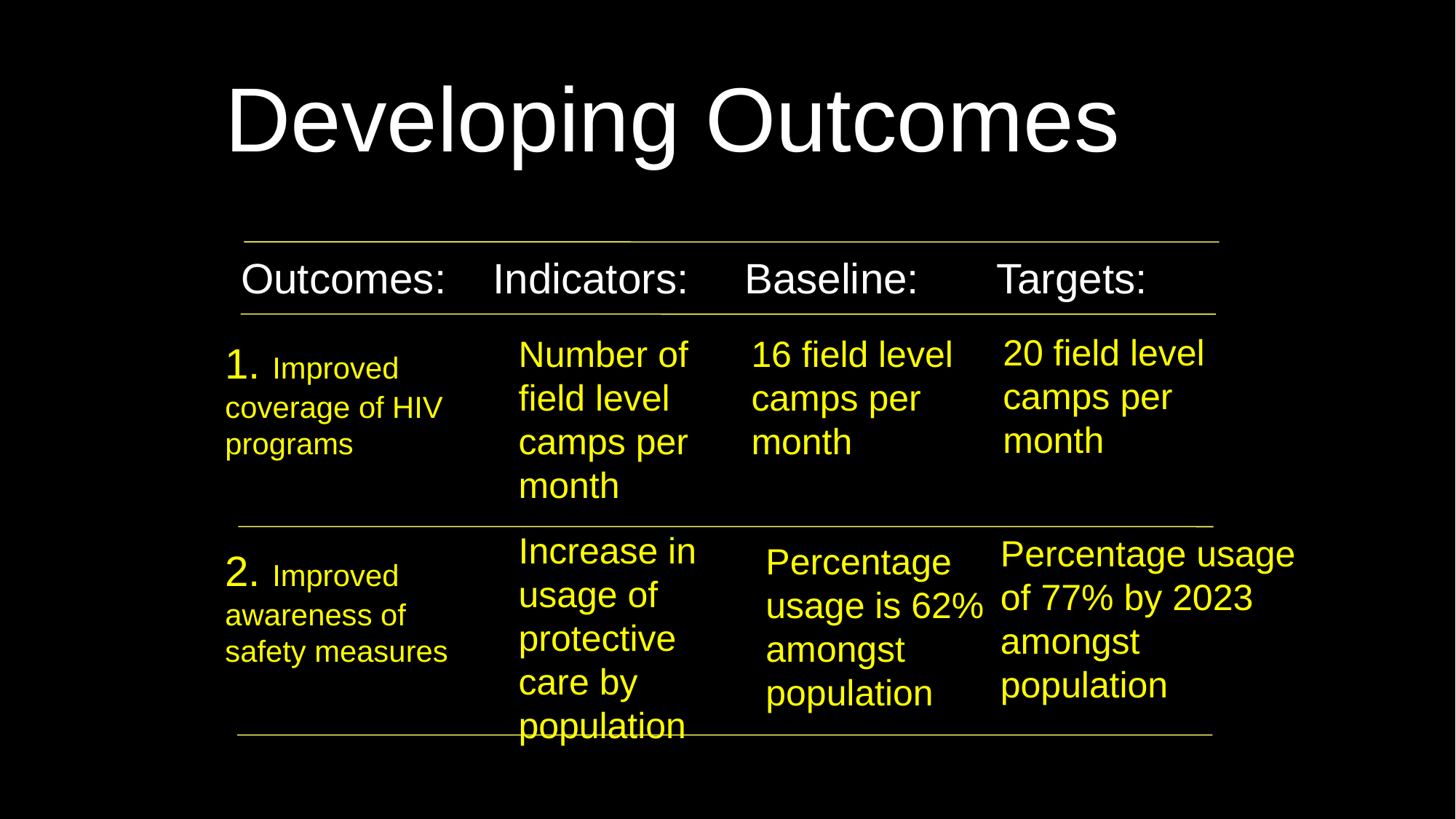

# Developing Outcomes

Outcomes:

Indicators:

Baseline:

Targets:

20 field level camps per month
Number of field level camps per month
16 field level camps per month
1. Improved coverage of HIV  programs
2. Improved awareness of safety measures
Increase in usage of protective care by population
Percentage usage of 77% by 2023 amongst population
Percentage usage is 62% amongst population
25